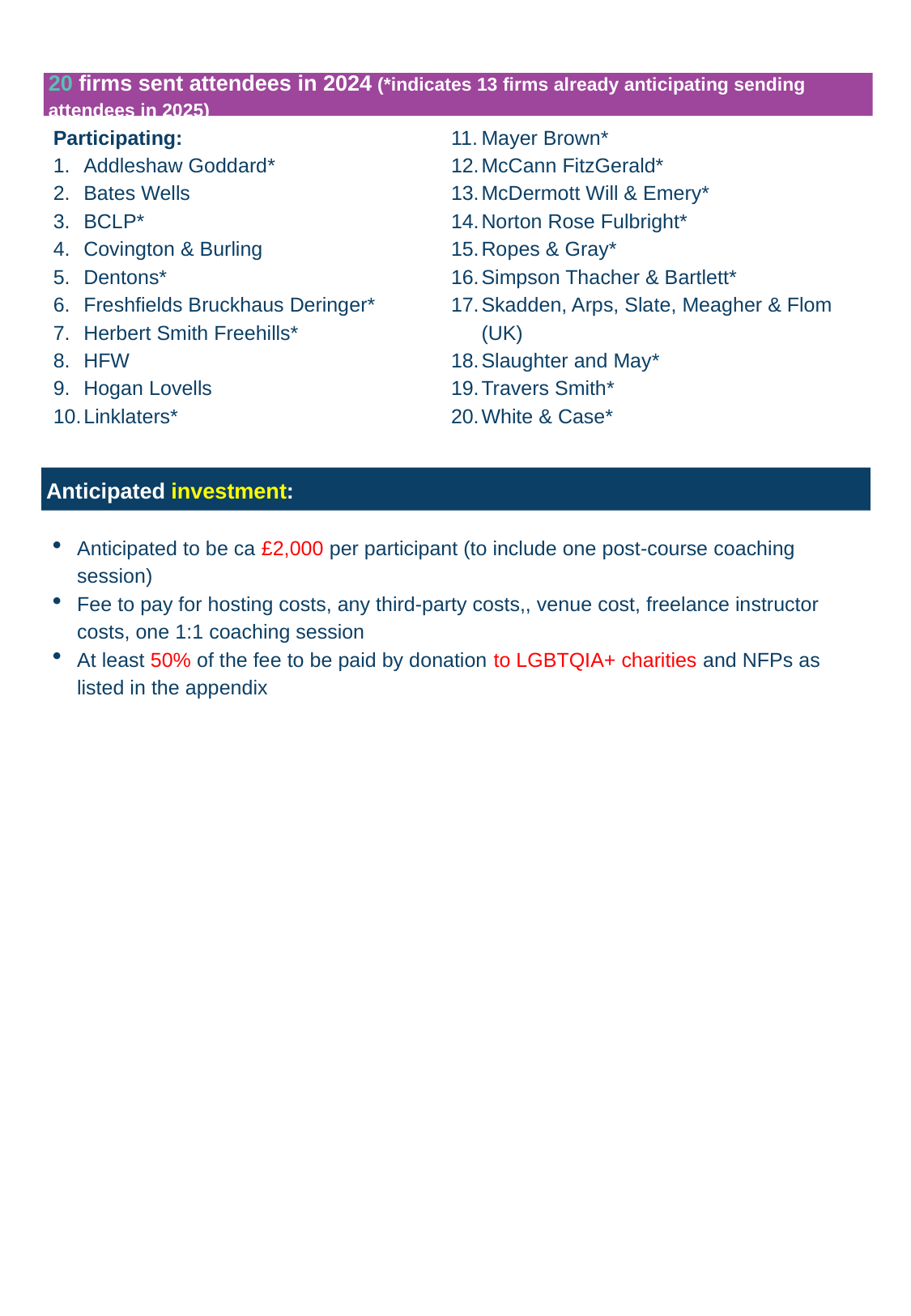

20 firms sent attendees in 2024 (*indicates 13 firms already anticipating sending attendees in 2025)
Participating:
Addleshaw Goddard*
Bates Wells
BCLP*
Covington & Burling
Dentons*
Freshfields Bruckhaus Deringer*
Herbert Smith Freehills*
HFW
Hogan Lovells
Linklaters*
Mayer Brown*
McCann FitzGerald*
McDermott Will & Emery*
Norton Rose Fulbright*
Ropes & Gray*
Simpson Thacher & Bartlett*
Skadden, Arps, Slate, Meagher & Flom (UK)
Slaughter and May*
Travers Smith*
White & Case*
Anticipated investment:
Anticipated to be ca £2,000 per participant (to include one post-course coaching session)
Fee to pay for hosting costs, any third-party costs,, venue cost, freelance instructor costs, one 1:1 coaching session
At least 50% of the fee to be paid by donation to LGBTQIA+ charities and NFPs as listed in the appendix